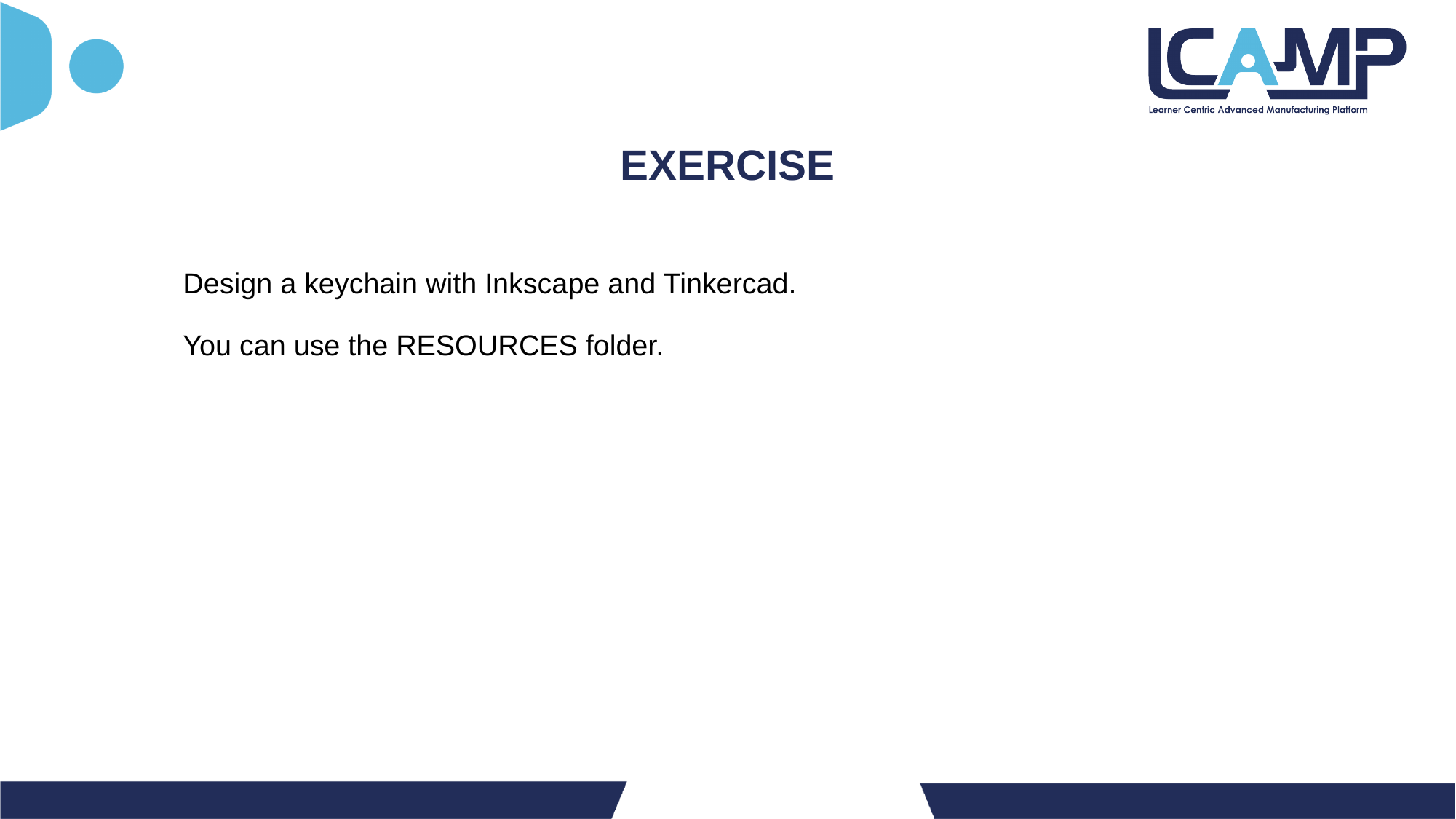

# EXERCISE
Design a keychain with Inkscape and Tinkercad.

You can use the RESOURCES folder.